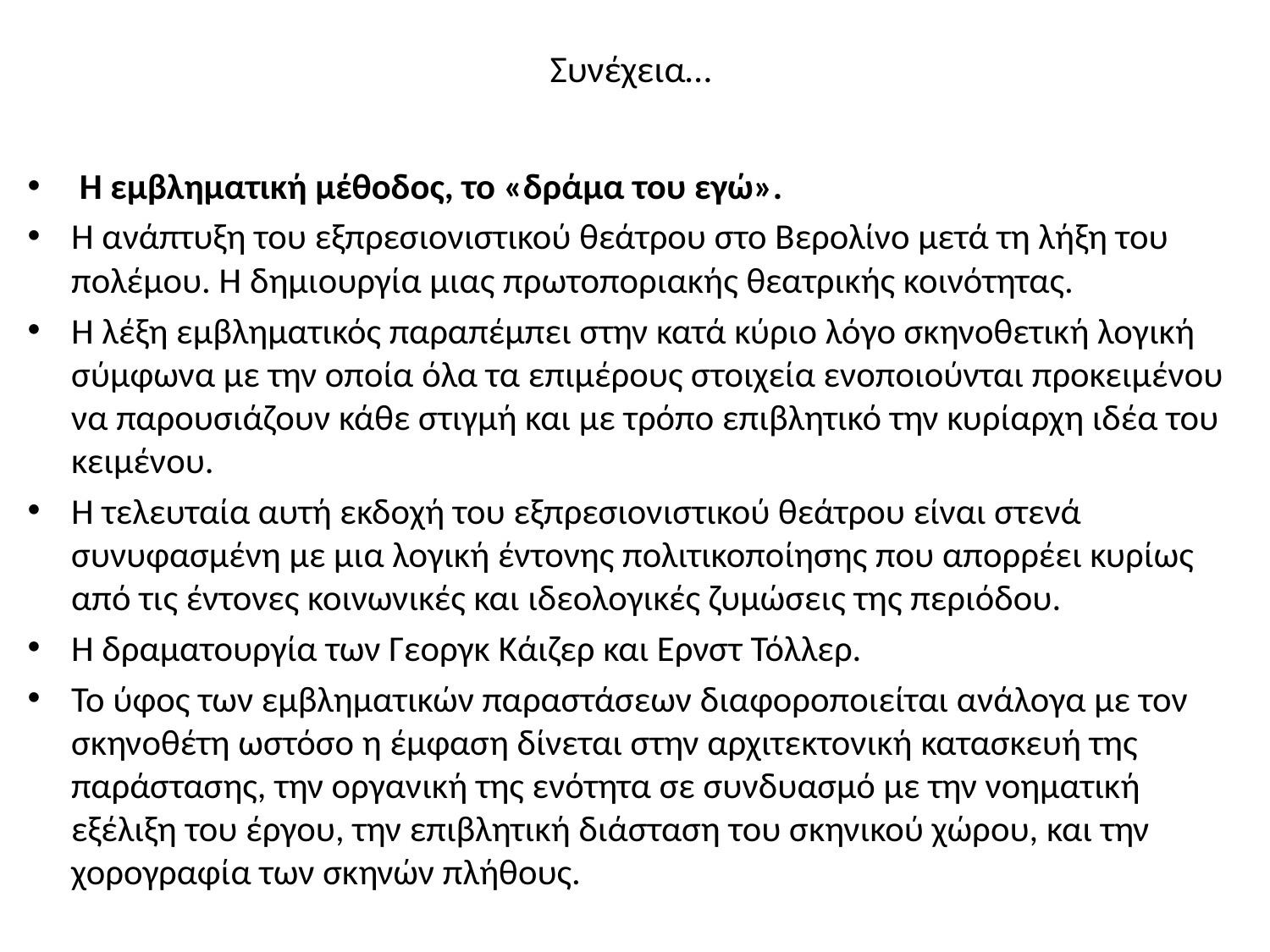

# Συνέχεια…

 Η εμβληματική μέθοδος, το «δράμα του εγώ».
Η ανάπτυξη του εξπρεσιονιστικού θεάτρου στο Βερολίνο μετά τη λήξη του πολέμου. Η δημιουργία μιας πρωτοποριακής θεατρικής κοινότητας.
Η λέξη εμβληματικός παραπέμπει στην κατά κύριο λόγο σκηνοθετική λογική σύμφωνα με την οποία όλα τα επιμέρους στοιχεία ενοποιούνται προκειμένου να παρουσιάζουν κάθε στιγμή και με τρόπο επιβλητικό την κυρίαρχη ιδέα του κειμένου.
Η τελευταία αυτή εκδοχή του εξπρεσιονιστικού θεάτρου είναι στενά συνυφασμένη με μια λογική έντονης πολιτικοποίησης που απορρέει κυρίως από τις έντονες κοινωνικές και ιδεολογικές ζυμώσεις της περιόδου.
Η δραματουργία των Γεοργκ Κάιζερ και Ερνστ Τόλλερ.
Το ύφος των εμβληματικών παραστάσεων διαφοροποιείται ανάλογα με τον σκηνοθέτη ωστόσο η έμφαση δίνεται στην αρχιτεκτονική κατασκευή της παράστασης, την οργανική της ενότητα σε συνδυασμό με την νοηματική εξέλιξη του έργου, την επιβλητική διάσταση του σκηνικού χώρου, και την χορογραφία των σκηνών πλήθους.